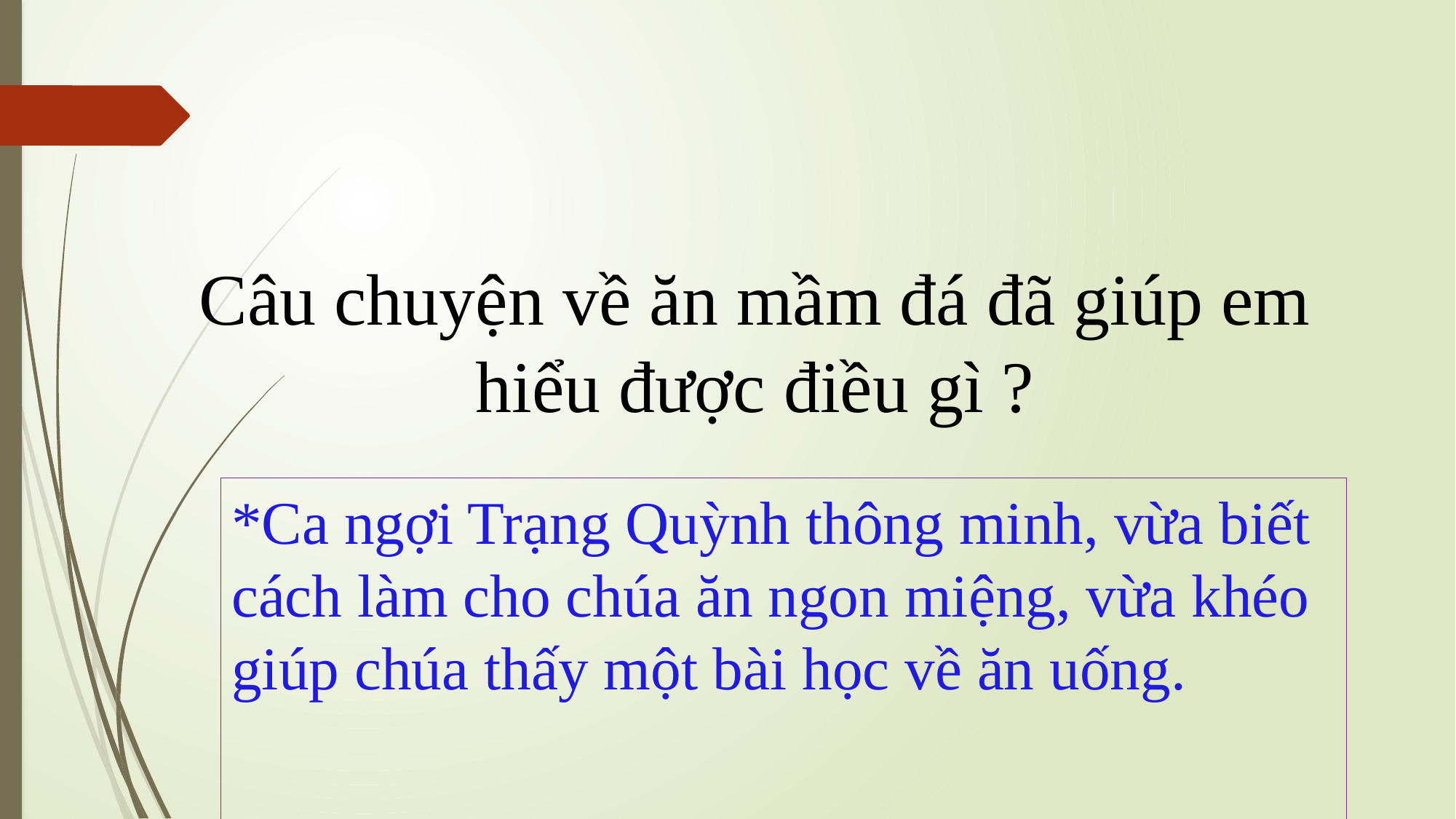

Câu chuyện về ăn mầm đá đã giúp em hiểu được điều gì ?
*Ca ngợi Trạng Quỳnh thông minh, vừa biết cách làm cho chúa ăn ngon miệng, vừa khéo giúp chúa thấy một bài học về ăn uống.